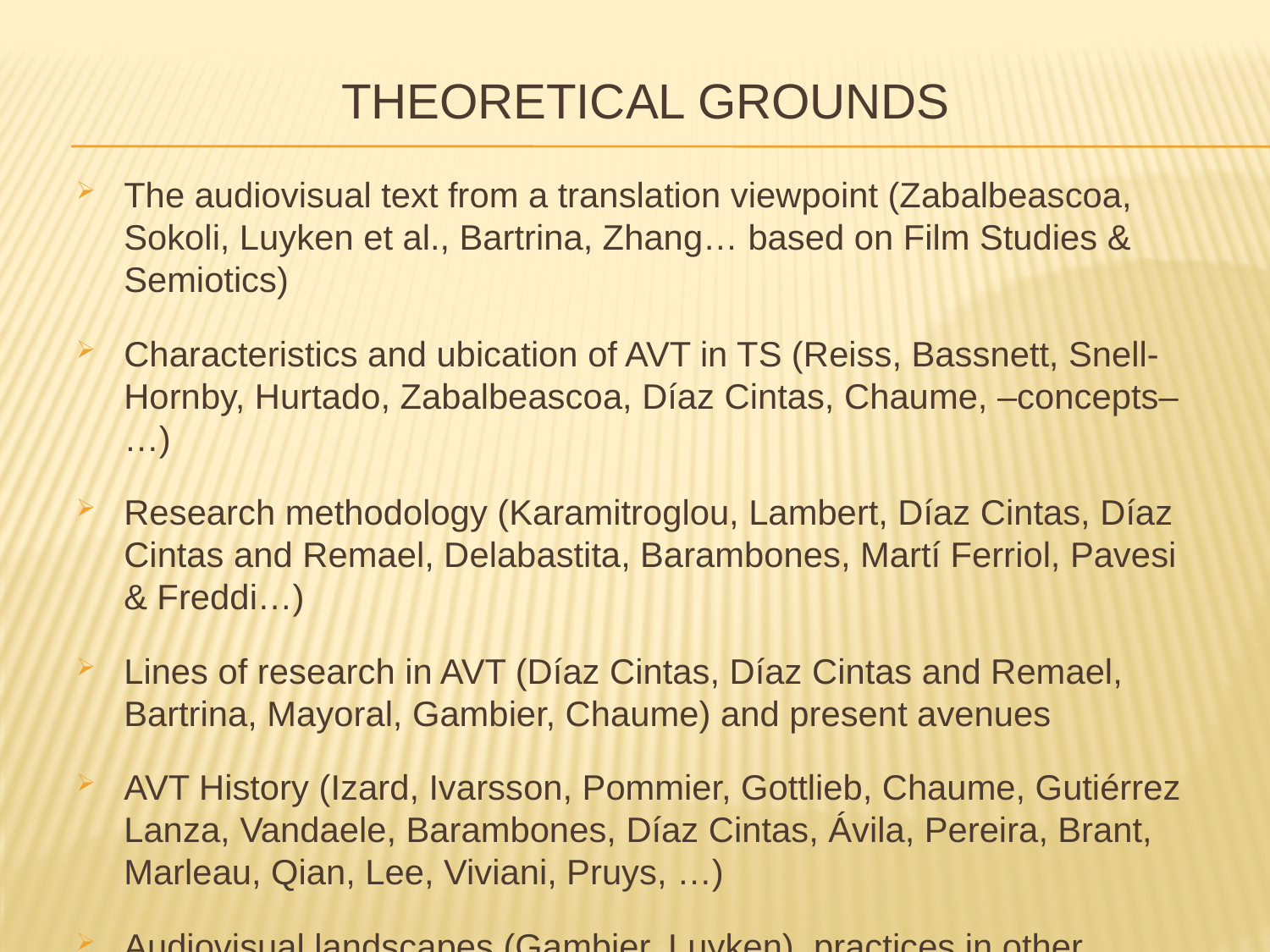

# THEORETICAL GROUNDS
The audiovisual text from a translation viewpoint (Zabalbeascoa, Sokoli, Luyken et al., Bartrina, Zhang… based on Film Studies & Semiotics)

Characteristics and ubication of AVT in TS (Reiss, Bassnett, Snell-Hornby, Hurtado, Zabalbeascoa, Díaz Cintas, Chaume, –concepts–…)

Research methodology (Karamitroglou, Lambert, Díaz Cintas, Díaz Cintas and Remael, Delabastita, Barambones, Martí Ferriol, Pavesi & Freddi…)

Lines of research in AVT (Díaz Cintas, Díaz Cintas and Remael, Bartrina, Mayoral, Gambier, Chaume) and present avenues

AVT History (Izard, Ivarsson, Pommier, Gottlieb, Chaume, Gutiérrez Lanza, Vandaele, Barambones, Díaz Cintas, Ávila, Pereira, Brant, Marleau, Qian, Lee, Viviani, Pruys, …)

Audiovisual landscapes (Gambier, Luyken), practices in other countries and audiovisual cartographies (Barambones)